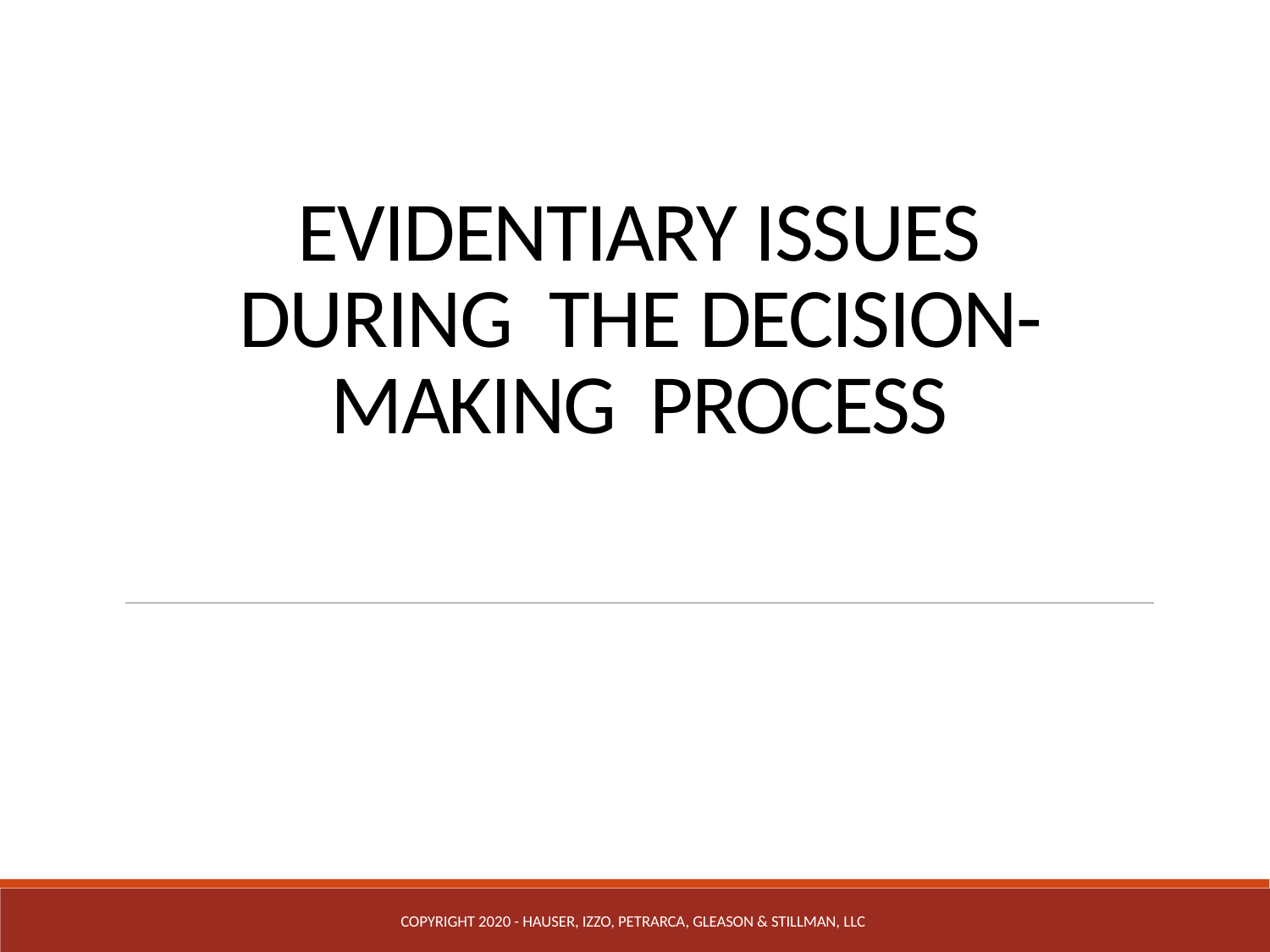

# EVIDENTIARY ISSUES DURING  THE DECISION-MAKING  PROCESS

COPYRIGHT 2020 - HAUSER, IZZO, PETRARCA, GLEASON & STILLMAN, LLC